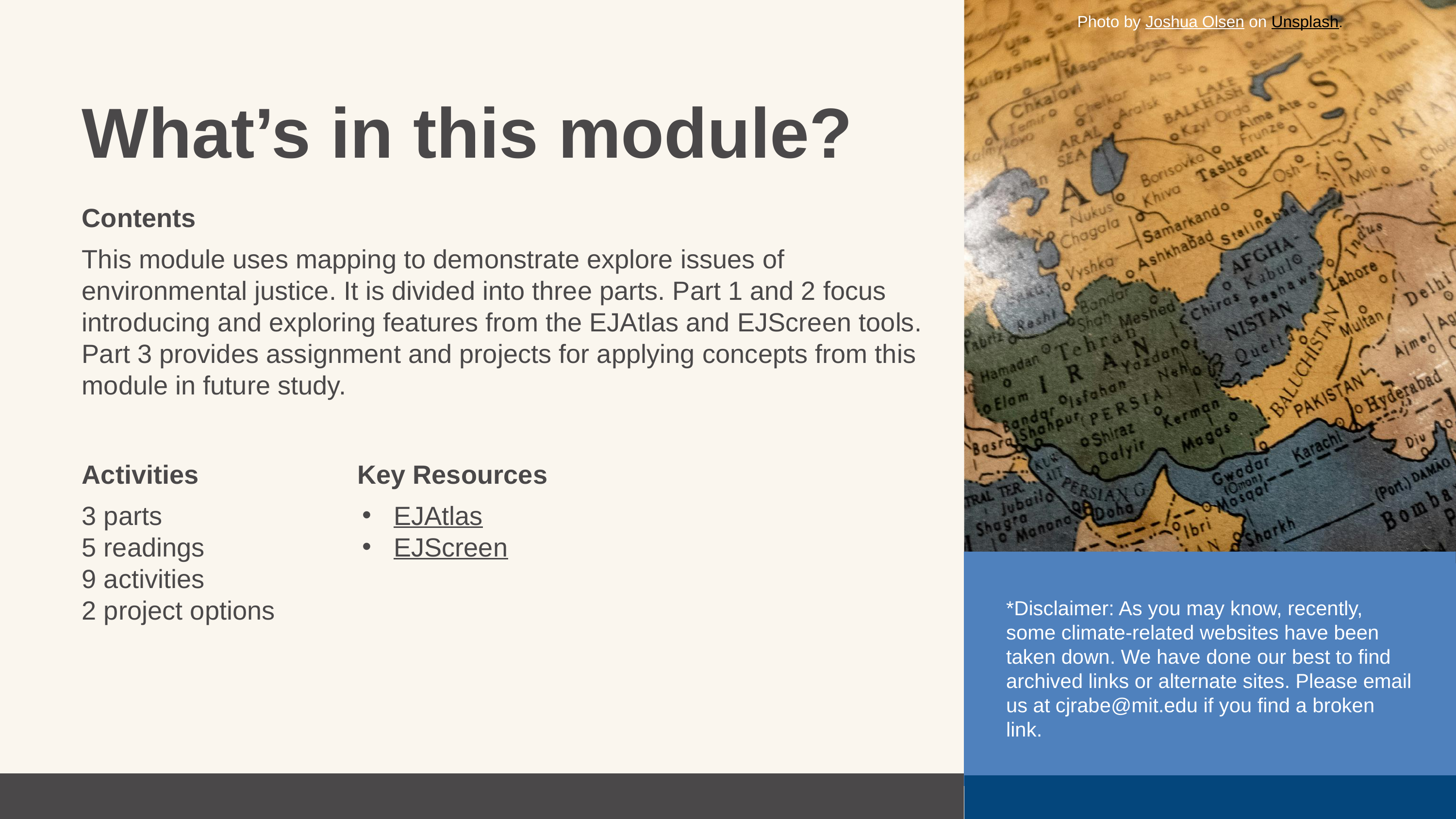

Photo by Joshua Olsen on Unsplash.
What’s in this module?
Contents
This module uses mapping to demonstrate explore issues of environmental justice. It is divided into three parts. Part 1 and 2 focus introducing and exploring features from the EJAtlas and EJScreen tools. Part 3 provides assignment and projects for applying concepts from this module in future study.
Activities
Key Resources
3 parts
5 readings
9 activities
2 project options
EJAtlas
EJScreen

*Disclaimer: As you may know, recently, some climate-related websites have been taken down. We have done our best to find archived links or alternate sites. Please email us at cjrabe@mit.edu if you find a broken link.